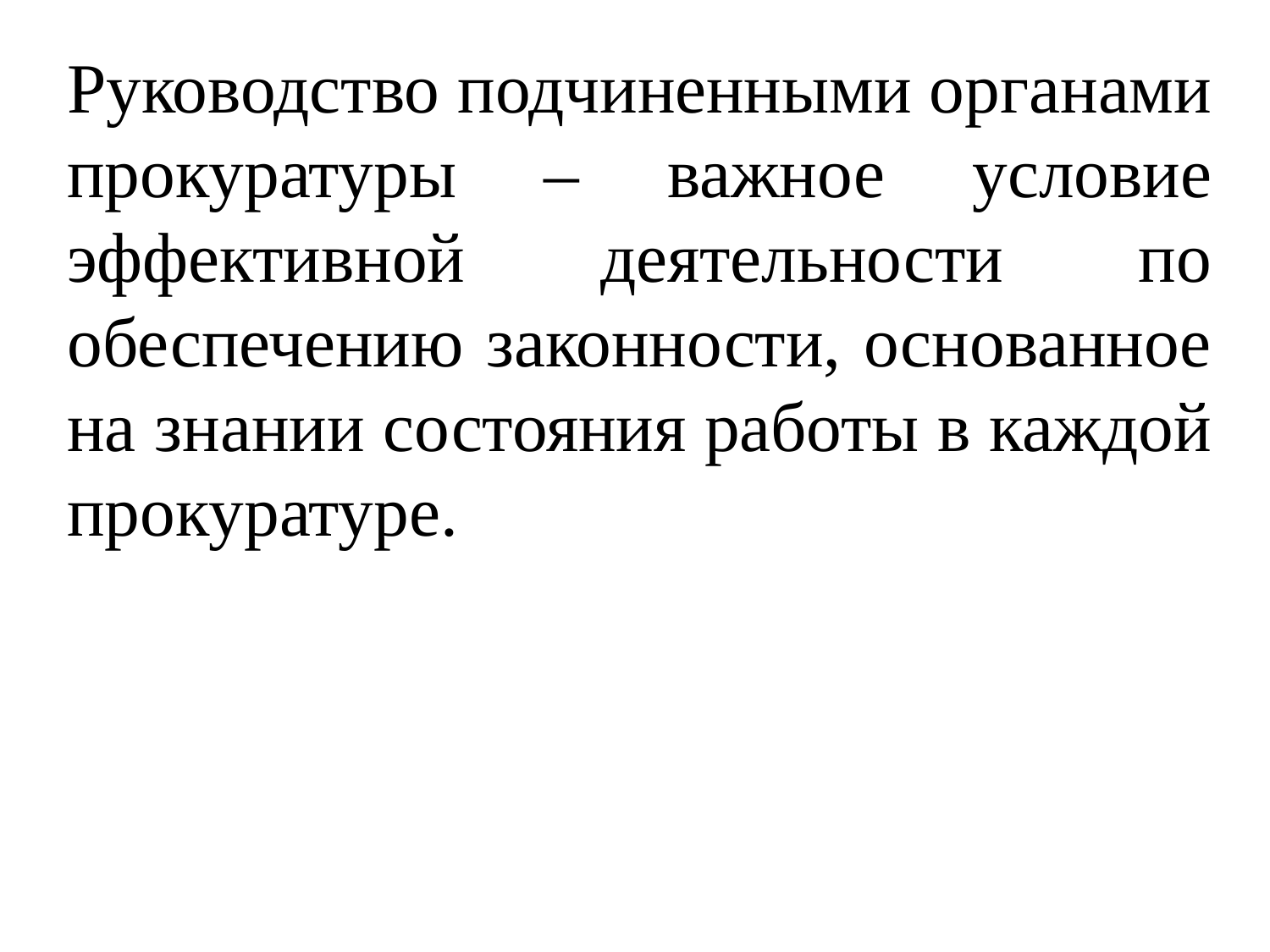

Руководство подчиненными органами прокуратуры – важное условие эффективной деятельности по обеспечению законности, основанное на знании состояния работы в каждой прокуратуре.